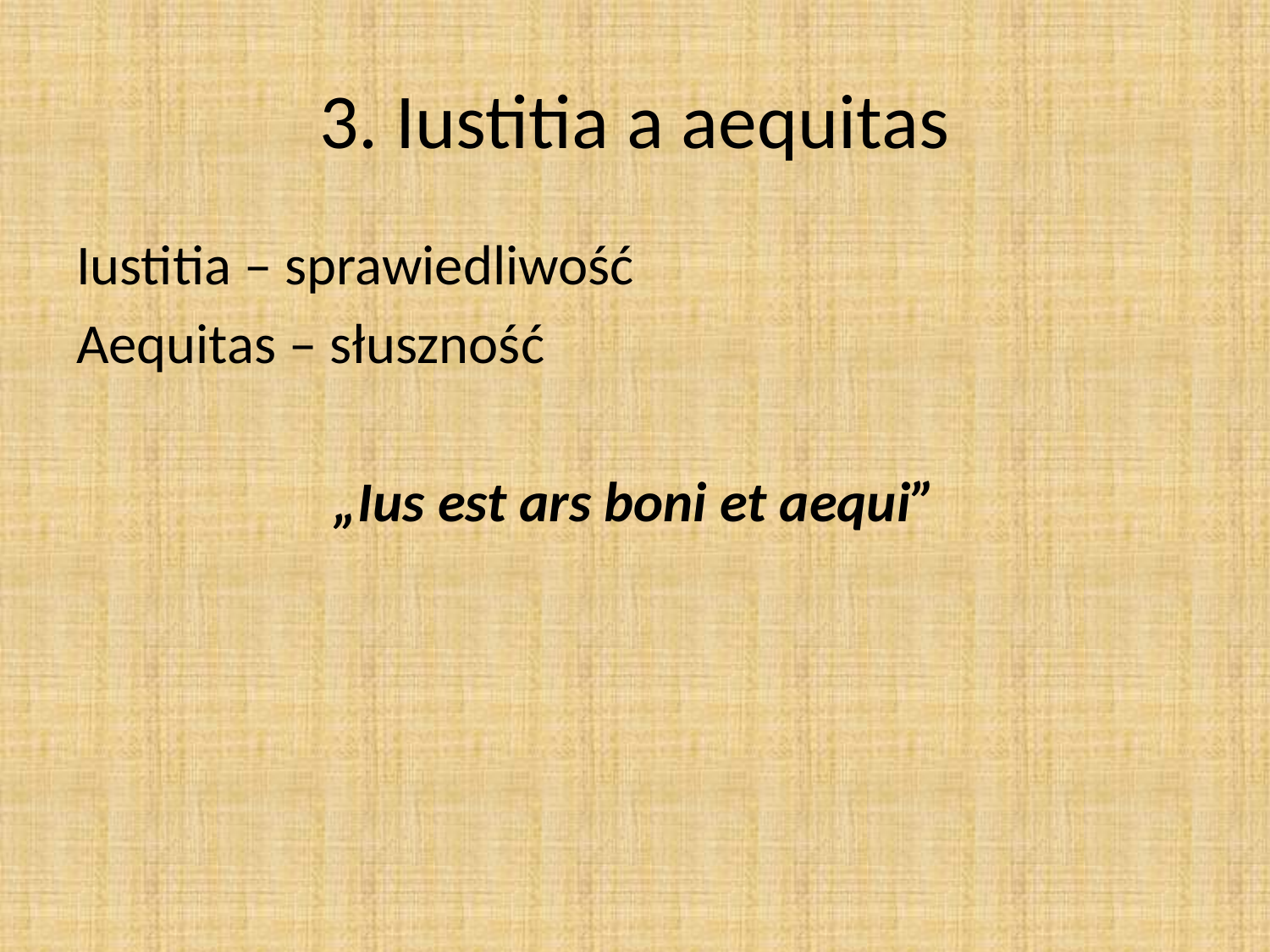

# 3. Iustitia a aequitas
Iustitia – sprawiedliwość
Aequitas – słuszność

„Ius est ars boni et aequi”